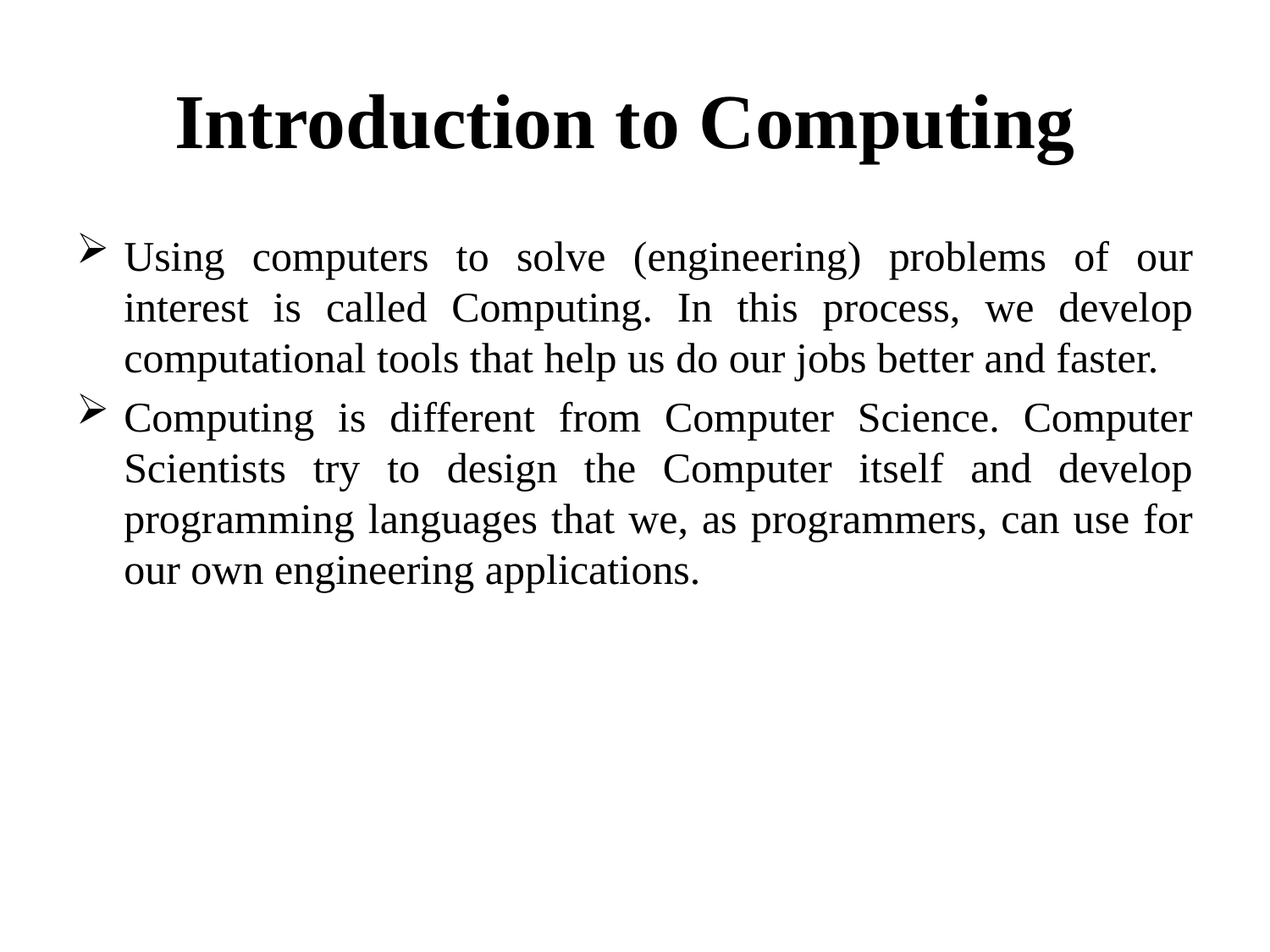

# Introduction to Computing
Using computers to solve (engineering) problems of our interest is called Computing. In this process, we develop computational tools that help us do our jobs better and faster.
Computing is different from Computer Science. Computer Scientists try to design the Computer itself and develop programming languages that we, as programmers, can use for our own engineering applications.